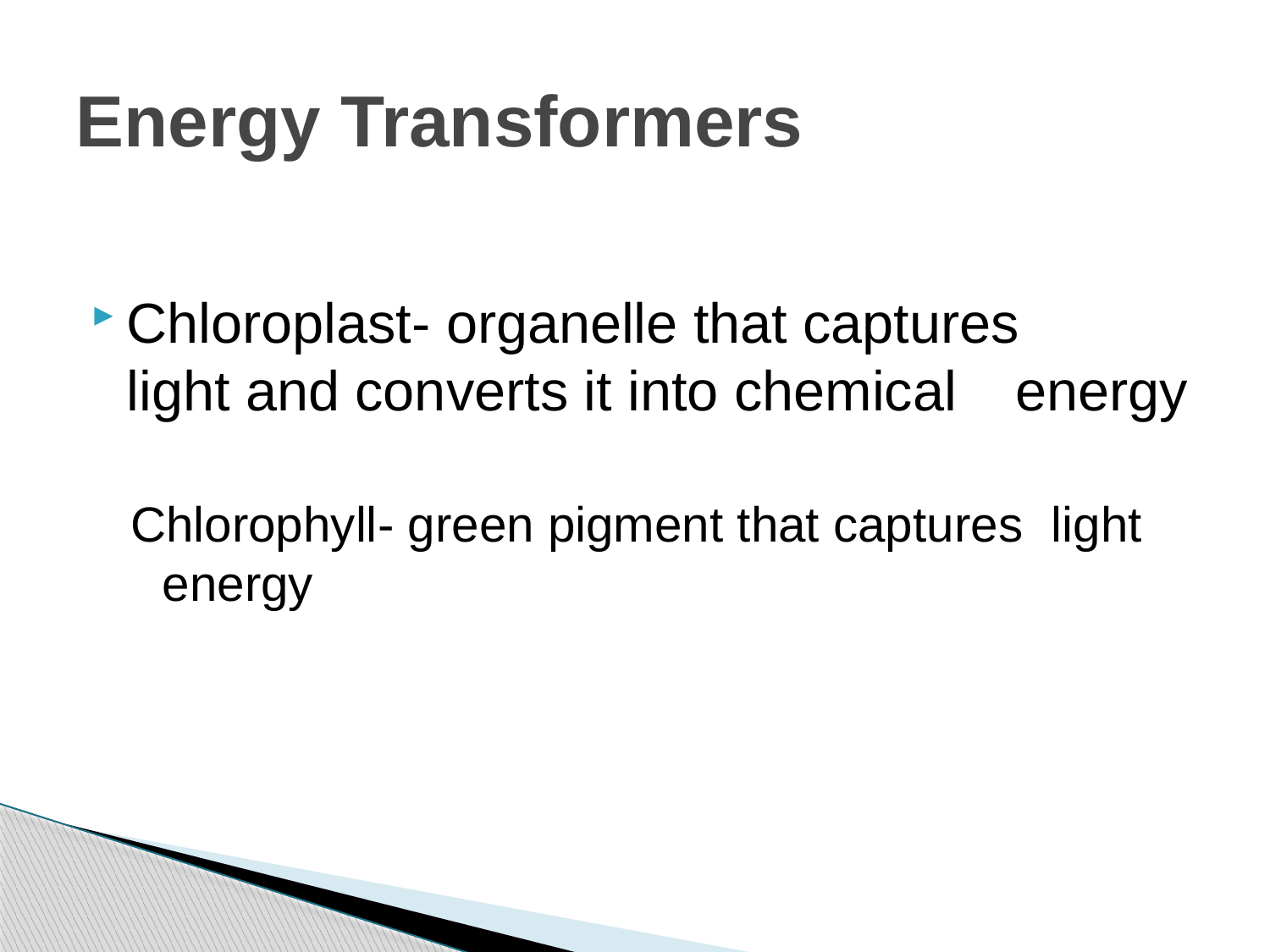

# Energy Transformers

Chloroplast- organelle that captures 	light and converts it into chemical 	energy

Chlorophyll- green pigment that captures 	light energy